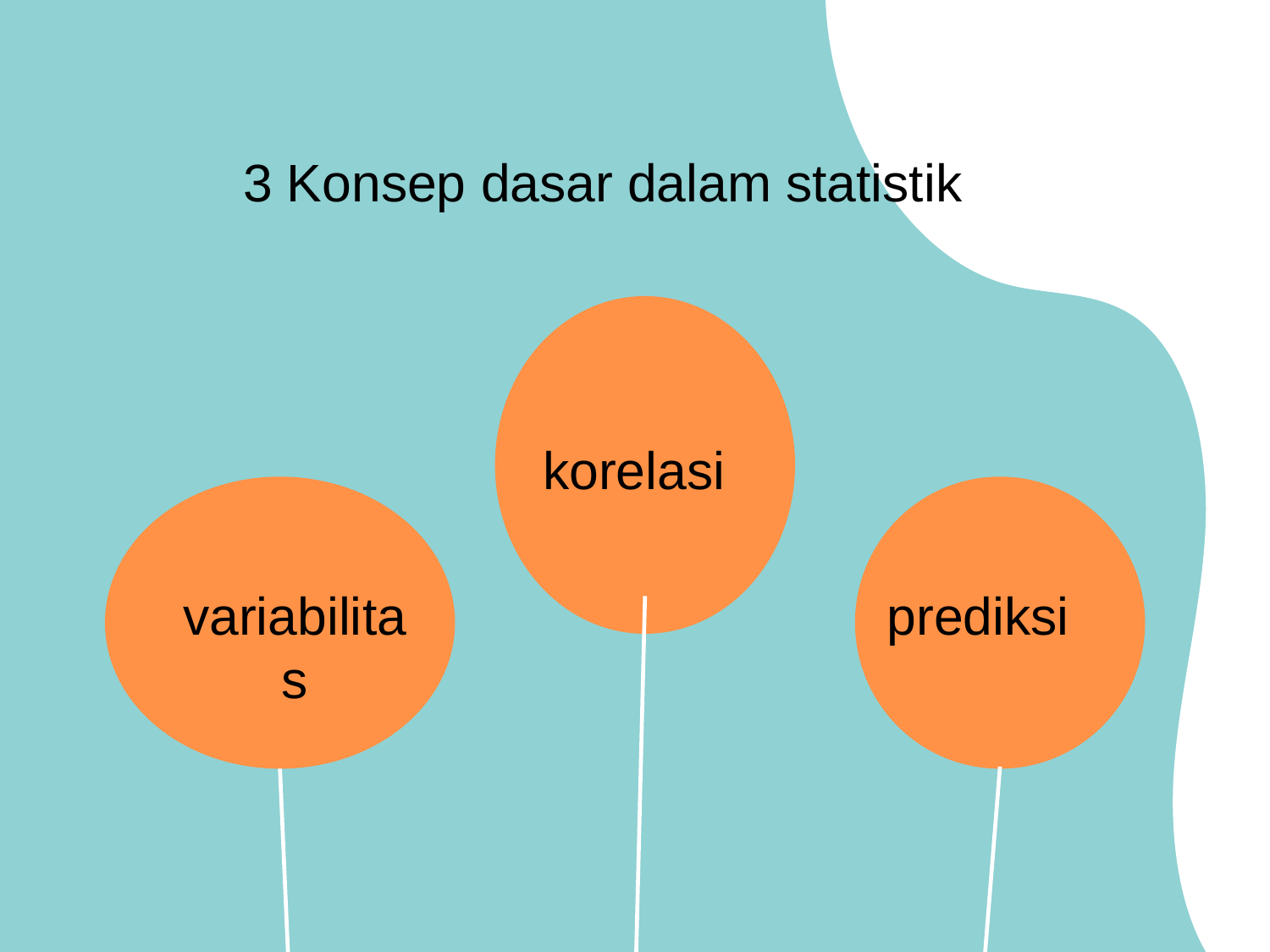

# 3 Konsep dasar dalam statistik

korelasi

variabilitas
prediksi